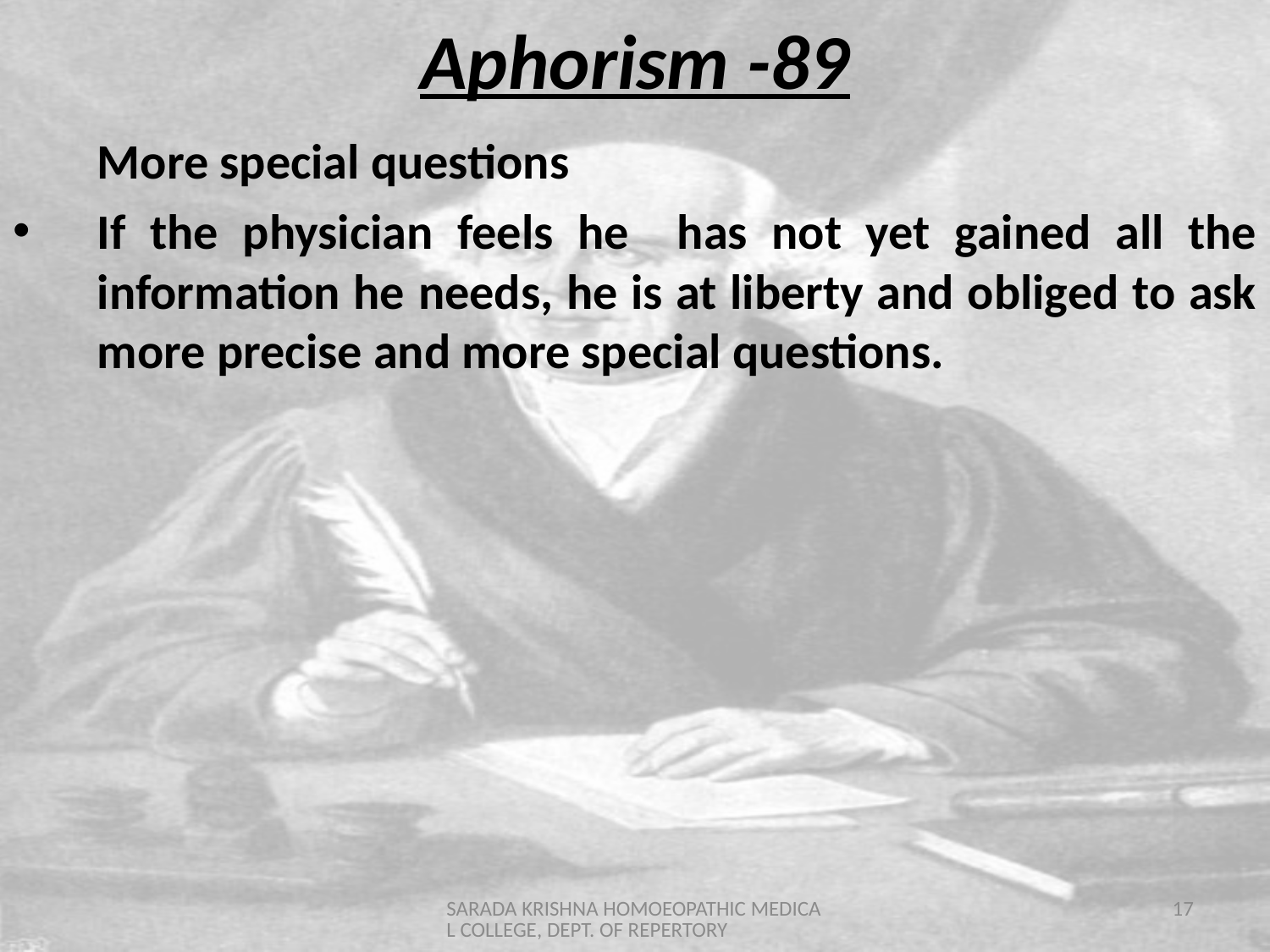

# Aphorism -89
	More special questions
If the physician feels he  has not yet gained all the information he needs, he is at liberty and obliged to ask more precise and more special questions.
SARADA KRISHNA HOMOEOPATHIC MEDICAL COLLEGE, DEPT. OF REPERTORY
17